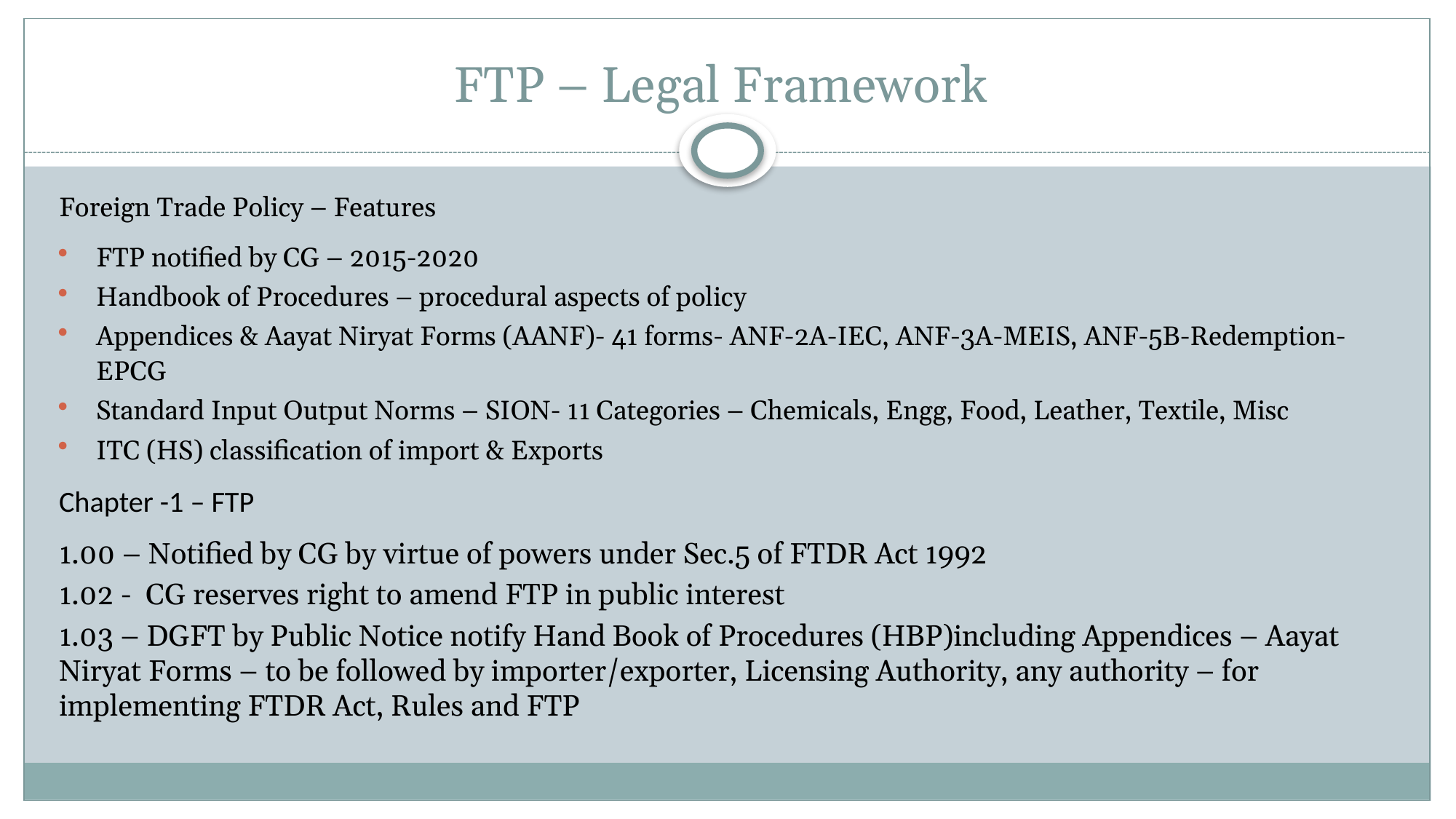

# FTP – Legal Framework
Foreign Trade Policy – Features
FTP notified by CG – 2015-2020
Handbook of Procedures – procedural aspects of policy
Appendices & Aayat Niryat Forms (AANF)- 41 forms- ANF-2A-IEC, ANF-3A-MEIS, ANF-5B-Redemption-EPCG
Standard Input Output Norms – SION- 11 Categories – Chemicals, Engg, Food, Leather, Textile, Misc
ITC (HS) classification of import & Exports
Chapter -1 – FTP
1.00 – Notified by CG by virtue of powers under Sec.5 of FTDR Act 1992
1.02 -  CG reserves right to amend FTP in public interest
1.03 – DGFT by Public Notice notify Hand Book of Procedures (HBP)including Appendices – Aayat Niryat Forms – to be followed by importer/exporter, Licensing Authority, any authority – for implementing FTDR Act, Rules and FTP